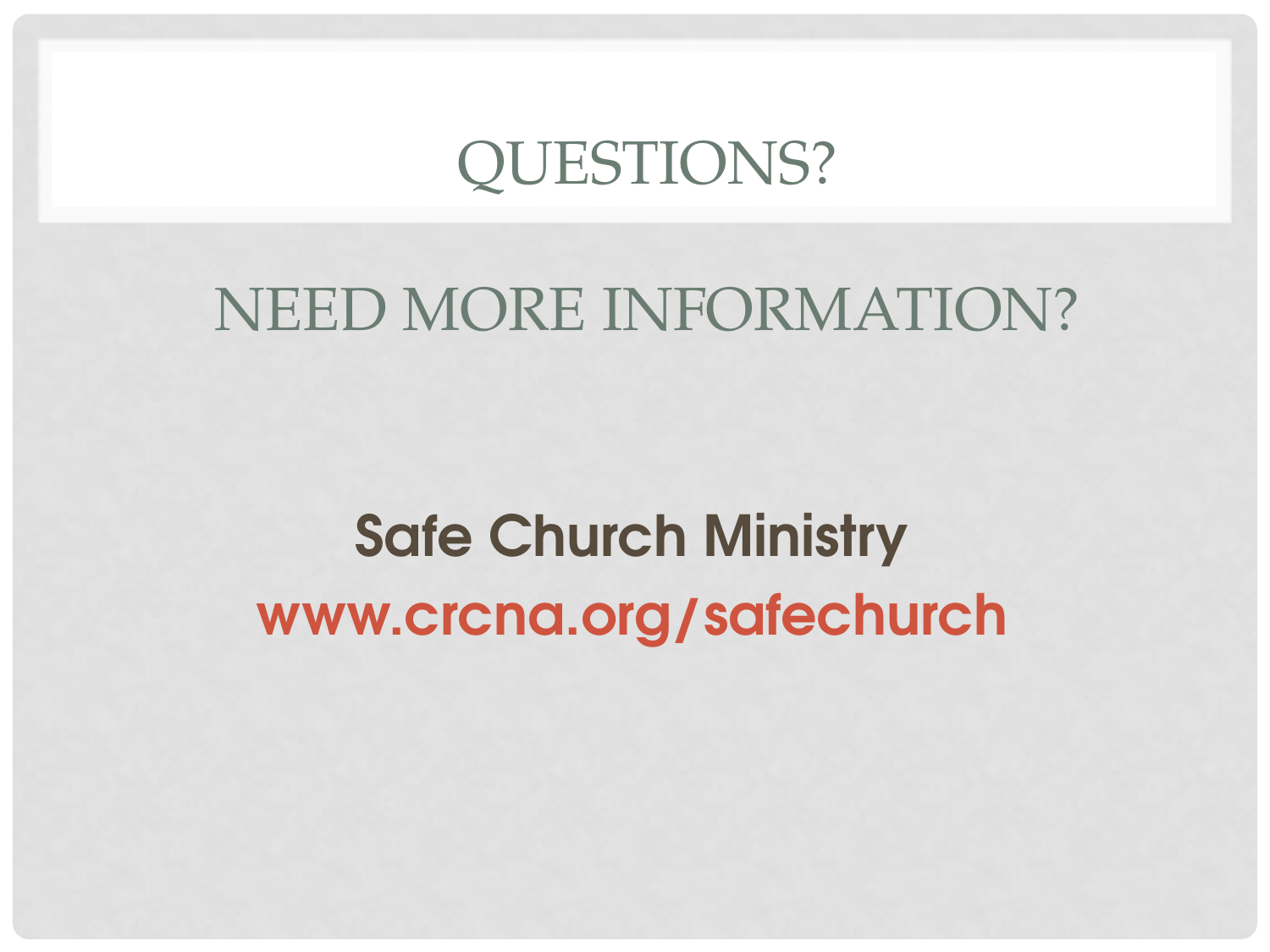

# Questions? Need More information?

Safe Church Ministry
www.crcna.org/safechurch